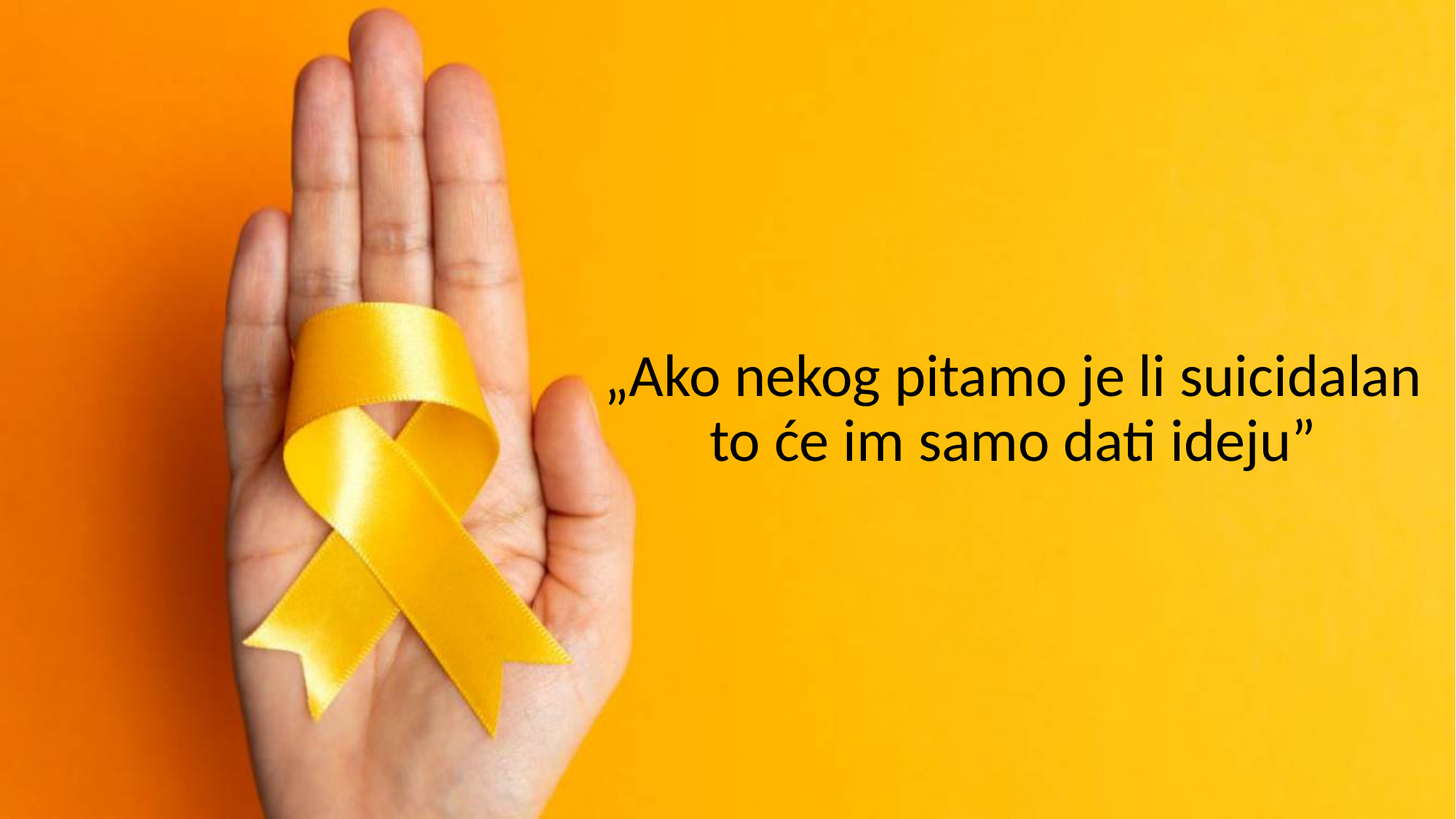

# „Ako nekog pitamo je li suicidalan to će im samo dati ideju”